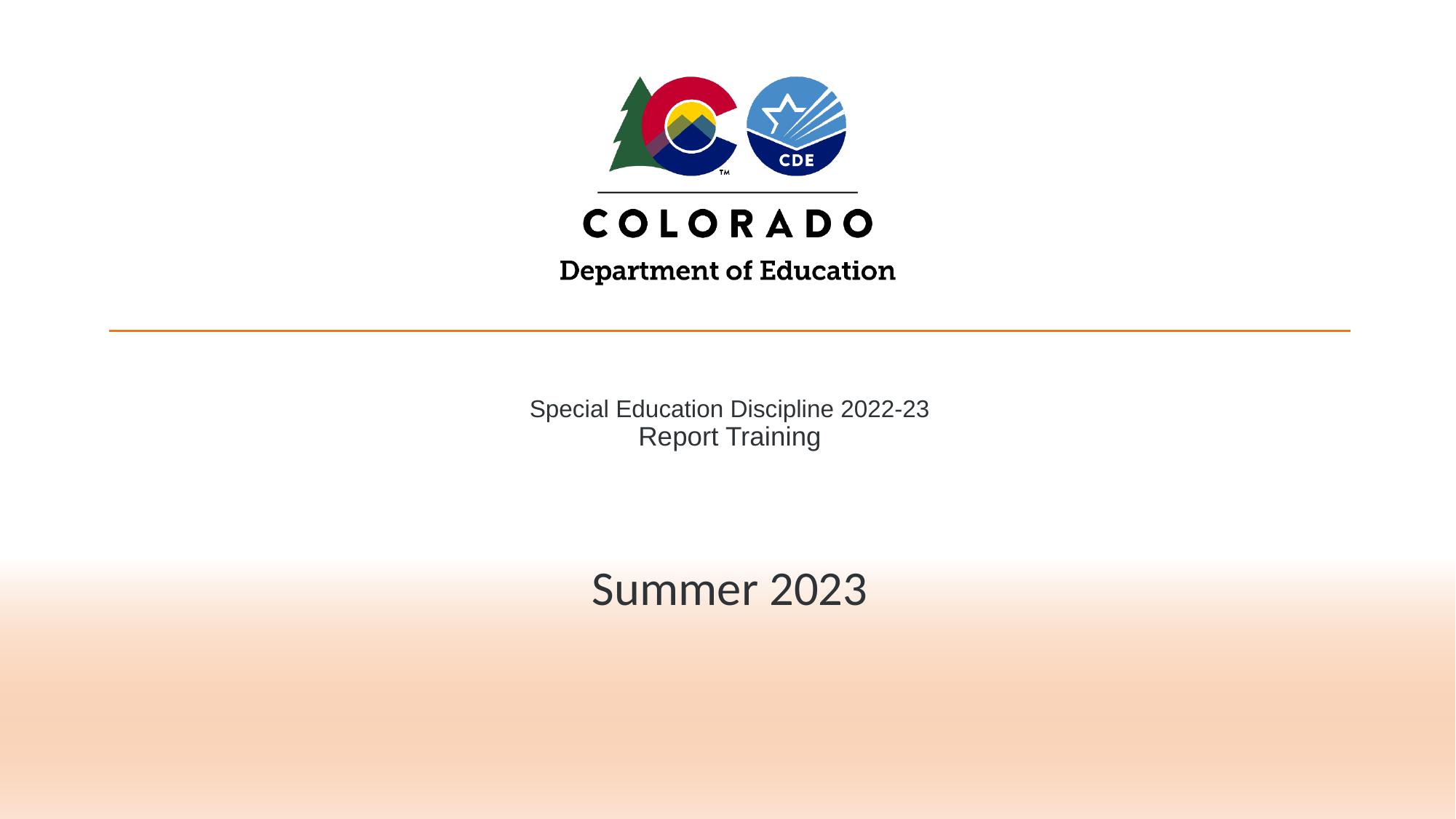

# Special Education Discipline 2022-23 Report Training
Summer 2023